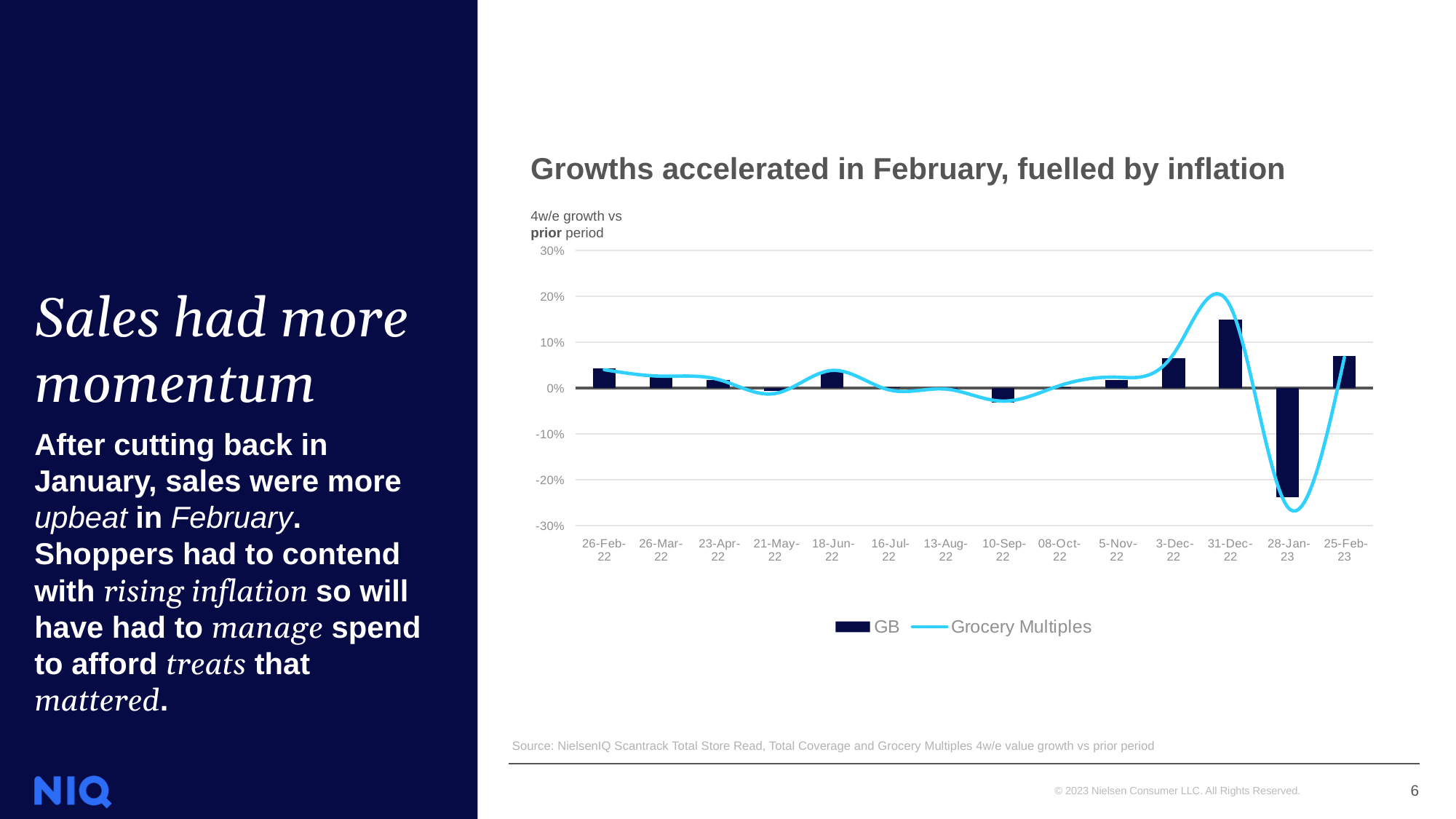

# Sales had more momentum
Growths accelerated in February, fuelled by inflation
4w/e growth vs prior period

### Chart

| Category | GB | Grocery Multiples |
|---|---|---|
| 26-Feb-22 | 0.042580094040541194 | 0.04000032120010877 |
| 26-Mar-22 | 0.029117224748295367 | 0.025829632076467268 |
|  23-Apr-22 | 0.016969404603967453 | 0.018720289602282447 |
|  21-May-22 | -0.006266846630821221 | -0.01186944592920458 |
|  18-Jun-22 | 0.03499206268102051 | 0.03839456678164588 |
|  16-Jul-22 | 0.0023261213014076354 | -0.0039834423003833885 |
| 13-Aug-22 | 0.0006328613161818986 | -0.002289607321019016 |
|  10-Sep-22 | -0.03166666095024273 | -0.02847036616514187 |
| 08-Oct-22 | 0.0014934456006931995 | 0.005295341873904125 |
|  5-Nov-22 | 0.018310168026341778 | 0.023726841154752876 |
|  3-Dec-22 | 0.06587015243374261 | 0.07422246355380424 |
| 31-Dec-22 | 0.14977693695436178 | 0.177440608093546 |
|  28-Jan-23 | -0.23721535398759896 | -0.2586883160448771 |
|  25-Feb-23 | 0.0703123616063932 | 0.06675497511925976 |
After cutting back in January, sales were more upbeat in February.  Shoppers had to contend with rising inflation so will have had to manage spend to afford treats that mattered.
Source: NielsenIQ Scantrack Total Store Read, Total Coverage and Grocery Multiples 4w/e value growth vs prior period
6